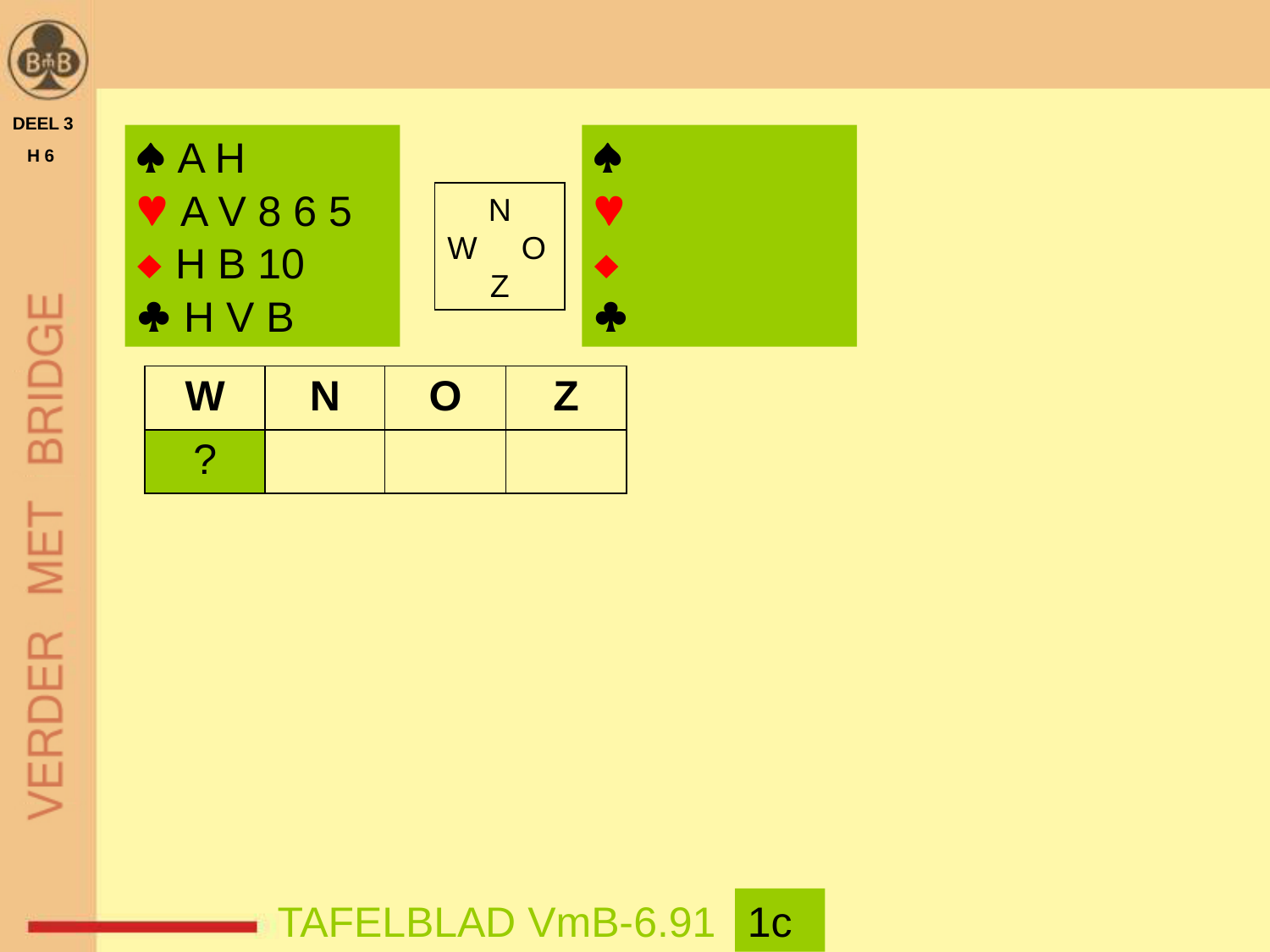

DEEL 3
   H 6
♠ A H
♥ A V 8 6 5
♦ H B 10
♣ H V B
♠
♥
♦
♣
N
W     O
Z
| W | N | O | Z |
| --- | --- | --- | --- |
| ? |  |  |  |
TAFELBLAD VmB-6.91
1c